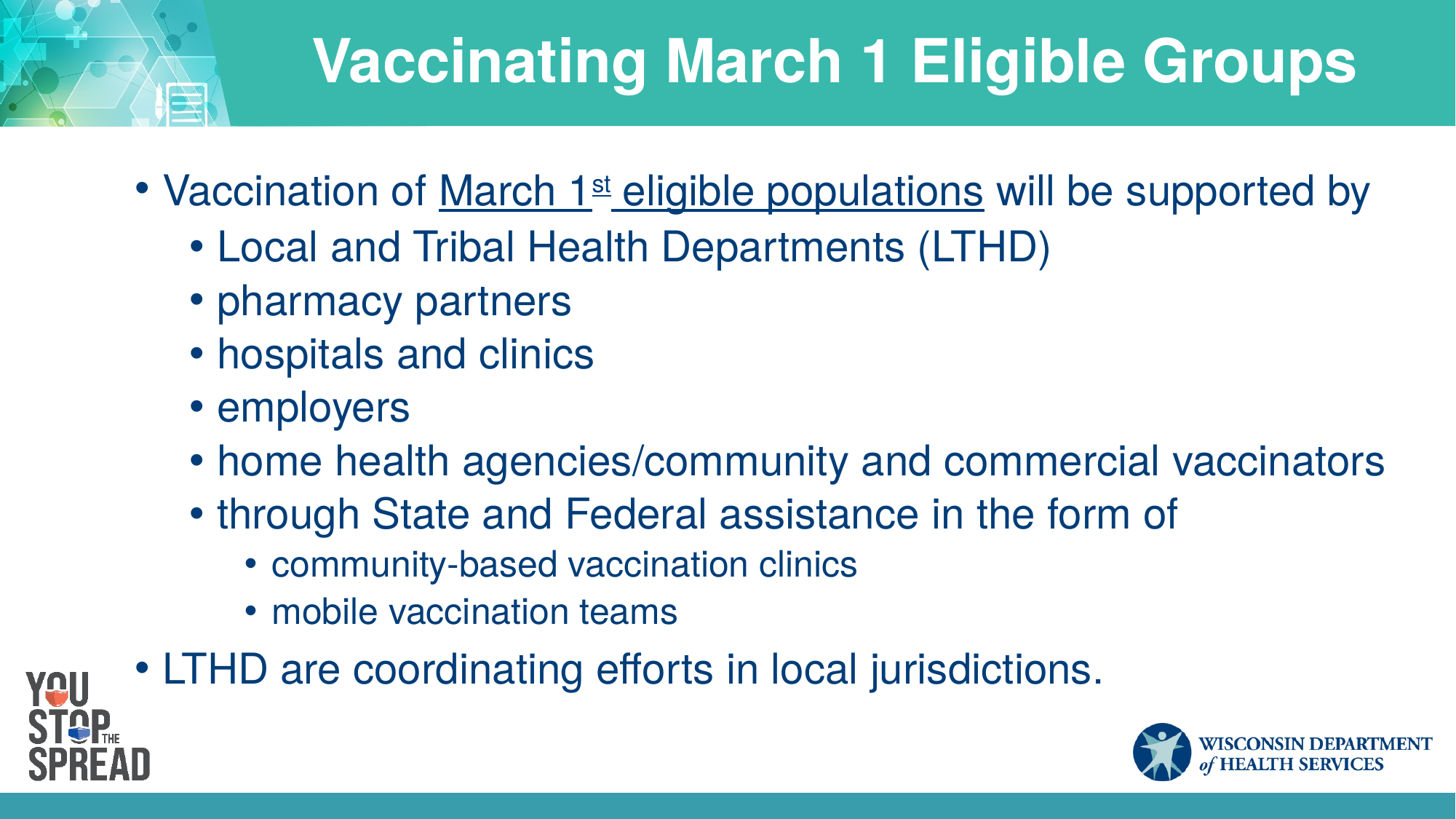

# Vaccinating March 1 Eligible Groups
Vaccination of March 1st eligible populations will be supported by
Local and Tribal Health Departments (LTHD)
pharmacy partners
hospitals and clinics
employers
home health agencies/community and commercial vaccinators
through State and Federal assistance in the form of
community-based vaccination clinics
mobile vaccination teams
LTHD are coordinating efforts in local jurisdictions.